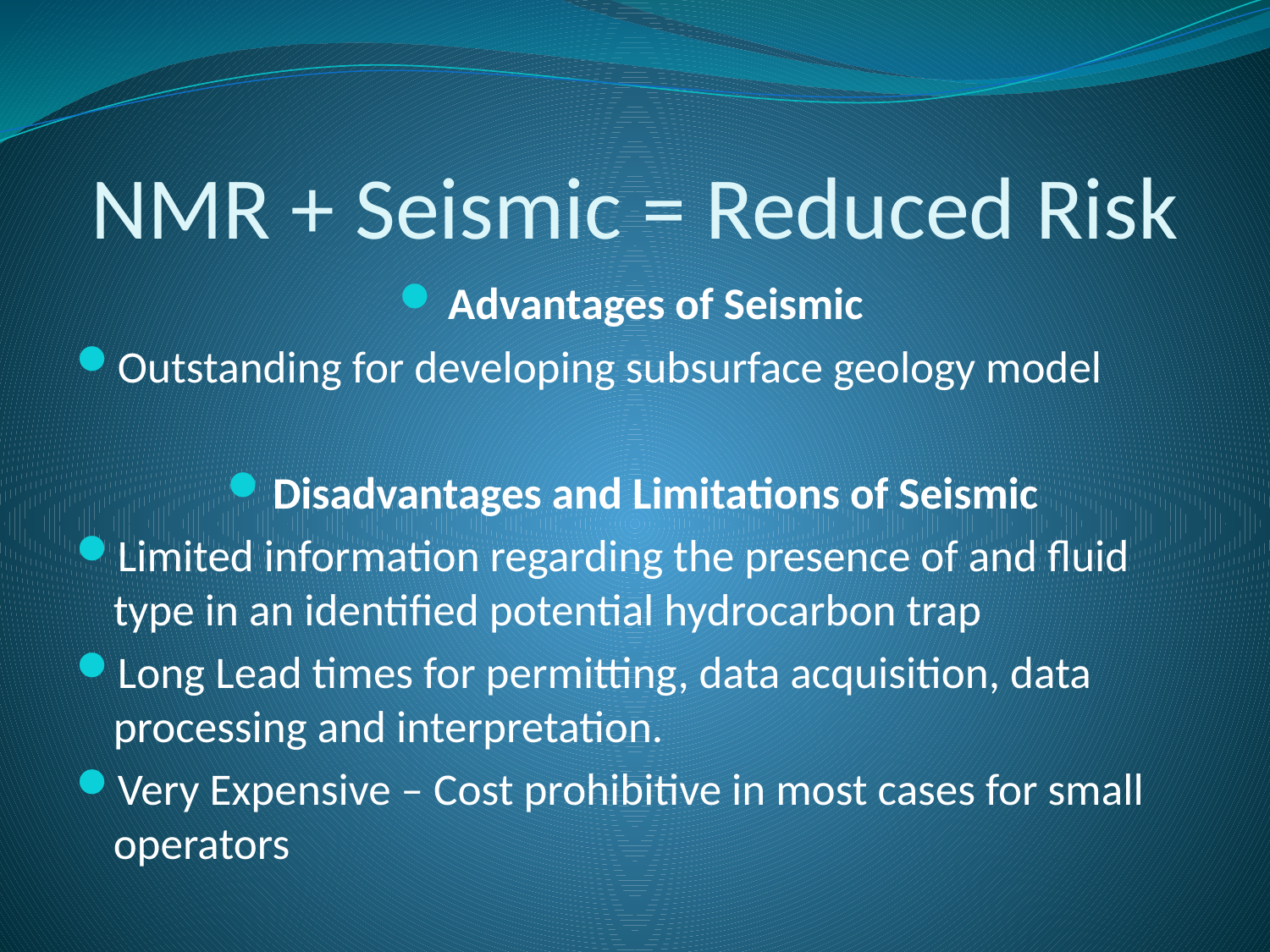

# NMR + Seismic = Reduced Risk
Advantages of Seismic
Outstanding for developing subsurface geology model

Disadvantages and Limitations of Seismic
Limited information regarding the presence of and fluid type in an identified potential hydrocarbon trap
Long Lead times for permitting, data acquisition, data processing and interpretation.
Very Expensive – Cost prohibitive in most cases for small operators